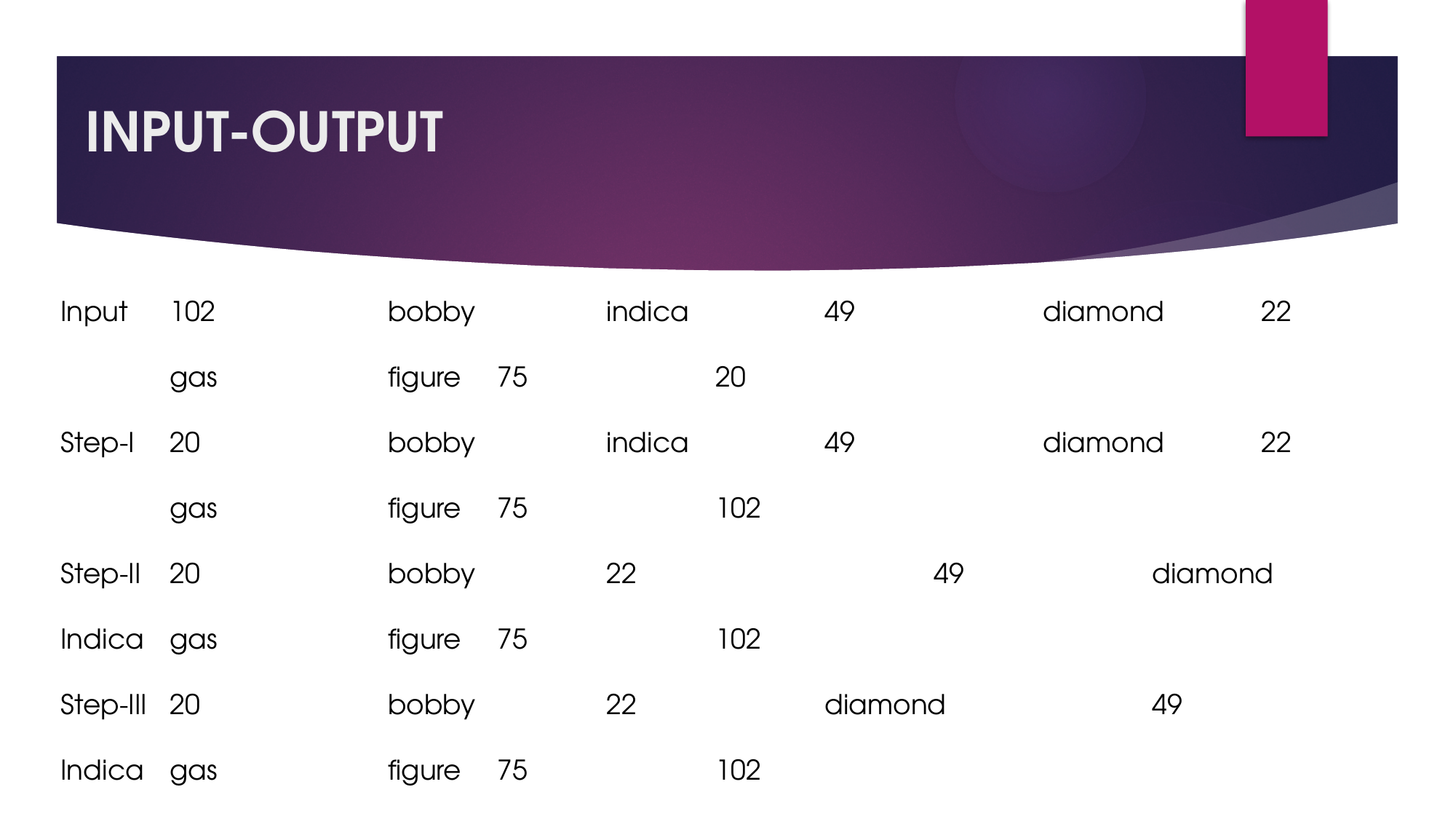

# INPUT-OUTPUT
Input	102		bobby		indica		49		diamond	22		gas		figure	75		20
Step-I	20		bobby		indica		49		diamond	22		gas		figure	75		102
Step-II	20		bobby		22			49		diamond	Indica	gas		figure	75		102
Step-III	20		bobby		22		diamond		49		Indica	gas		figure	75		102
Step-IV	20		bobby		22		diamond		49		figure	gas		Indica	75		102
Step-V	20		bobby		22		diamond		49		figure	75		Indica	Gas		102
Step-VI	20		bobby		22		diamond		49		figure	75		Gas		indica	102
Step-VII	20		bobby		22		diamond		49		figure	75		Gas		102		Indica